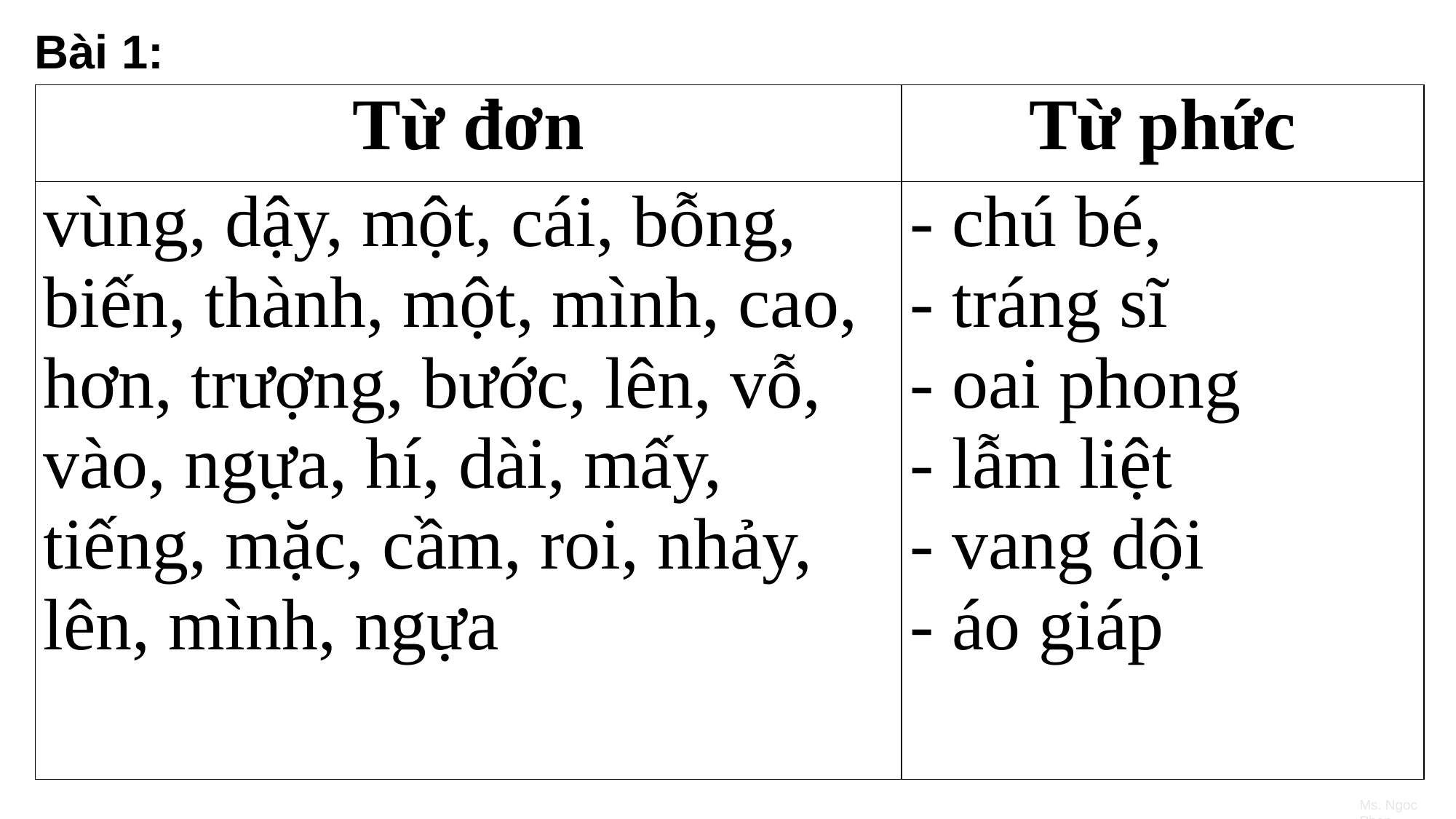

Bài 1:

| Từ đơn | Từ phức |
| --- | --- |
| vùng, dậy, một, cái, bỗng, biến, thành, một, mình, cao, hơn, trượng, bước, lên, vỗ, vào, ngựa, hí, dài, mấy, tiếng, mặc, cầm, roi, nhảy, lên, mình, ngựa | - chú bé, - tráng sĩ - oai phong - lẫm liệt - vang dội - áo giáp |